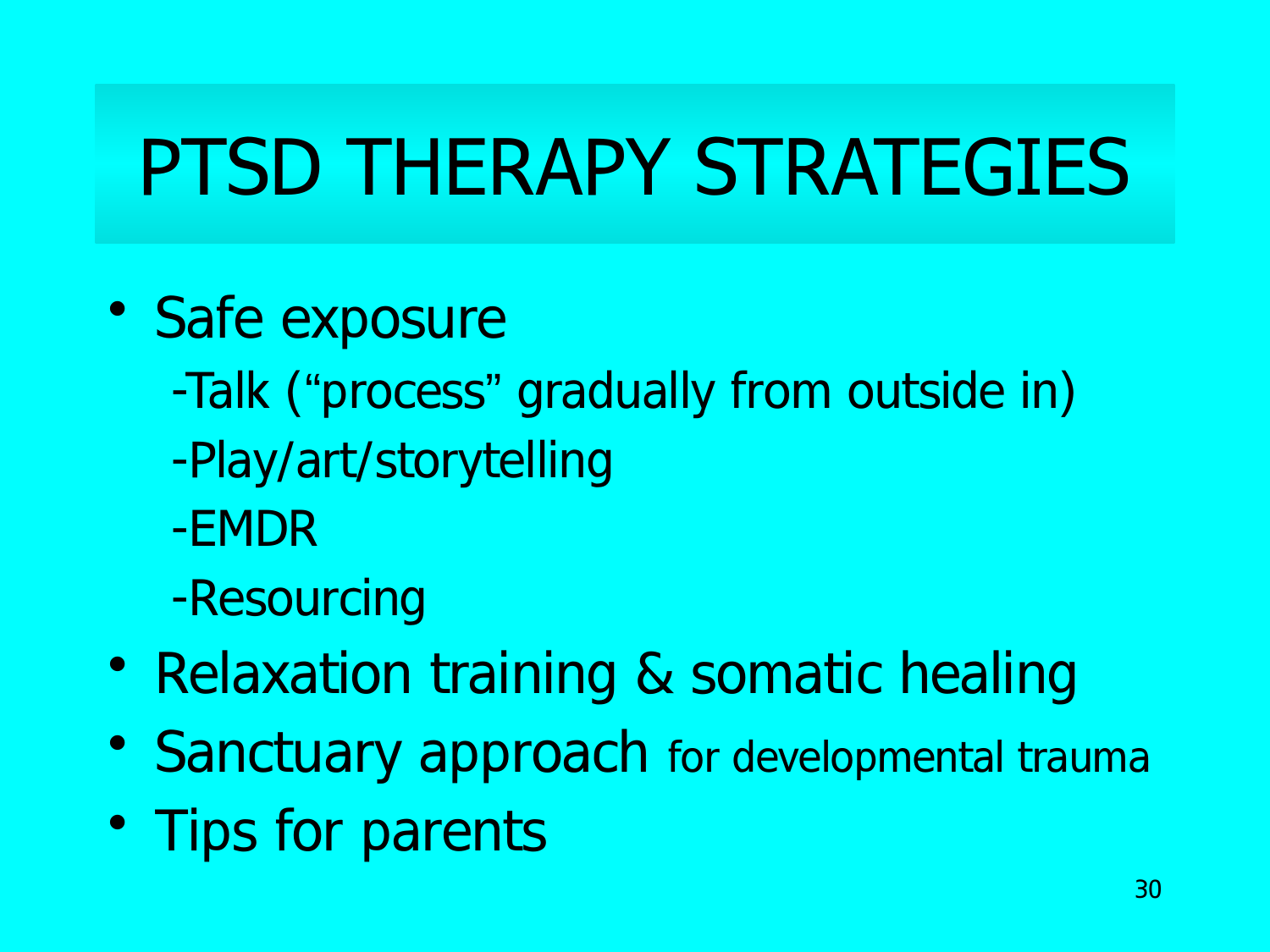

# PTSD THERAPY STRATEGIES
Safe exposure
-Talk (“process” gradually from outside in)
-Play/art/storytelling
-EMDR
-Resourcing
Relaxation training & somatic healing
Sanctuary approach for developmental trauma
Tips for parents

30